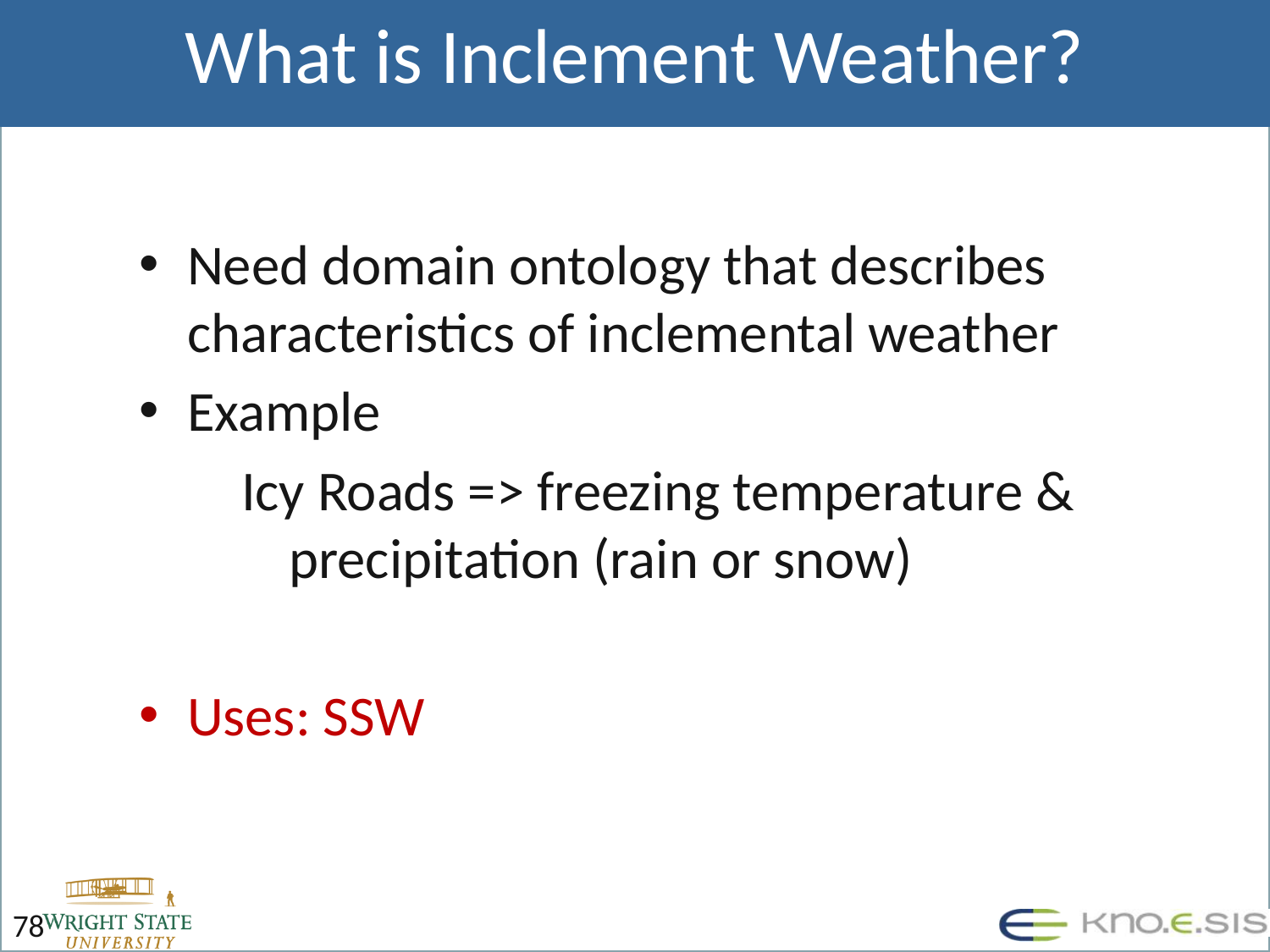

# What is Inclement Weather?
Need domain ontology that describes characteristics of inclemental weather
Example
Icy Roads => freezing temperature & precipitation (rain or snow)

Uses: SSW

78